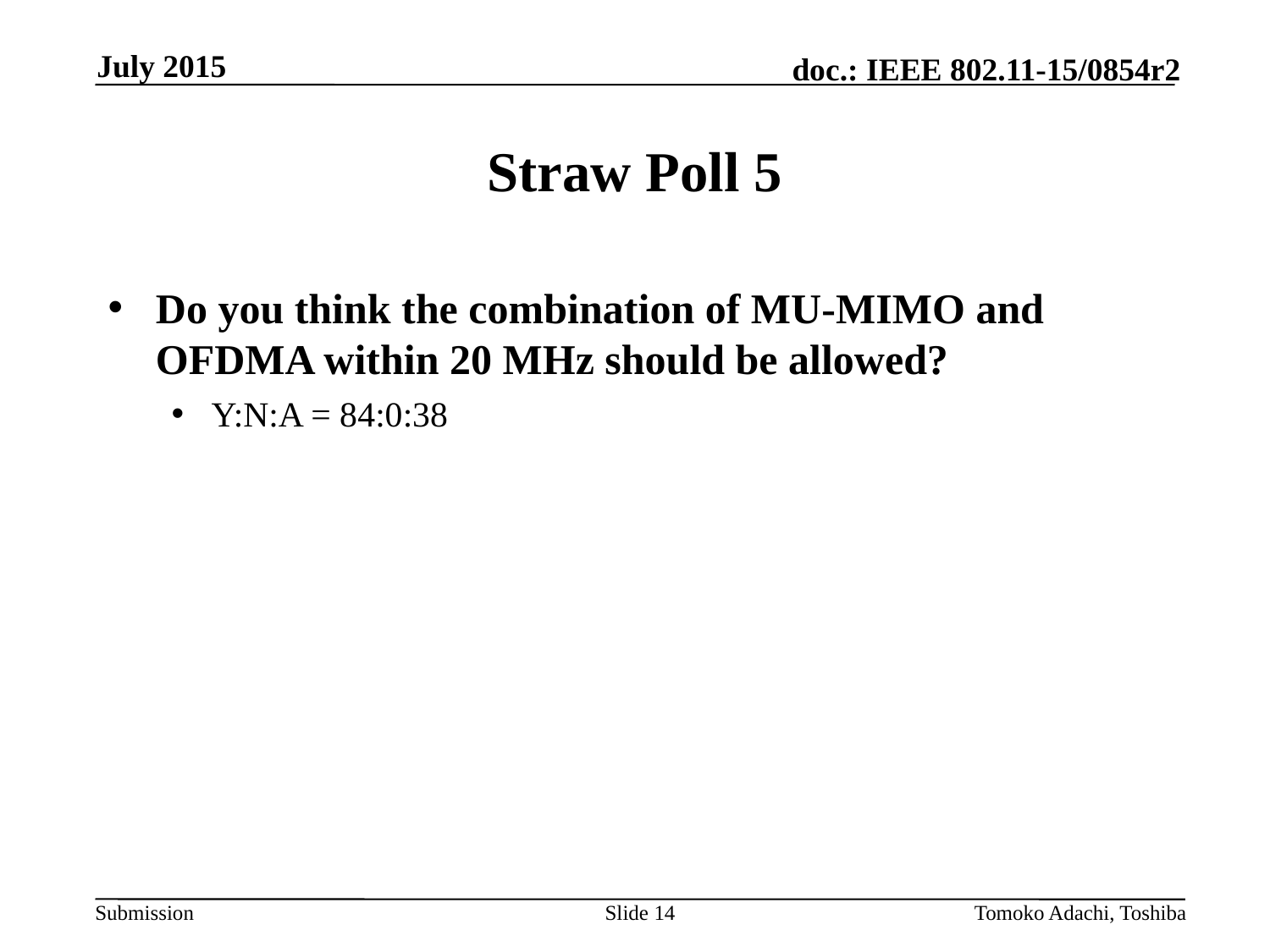

July 2015
# Straw Poll 5
Do you think the combination of MU-MIMO and OFDMA within 20 MHz should be allowed?
Y:N:A = 84:0:38
Slide 14
Tomoko Adachi, Toshiba